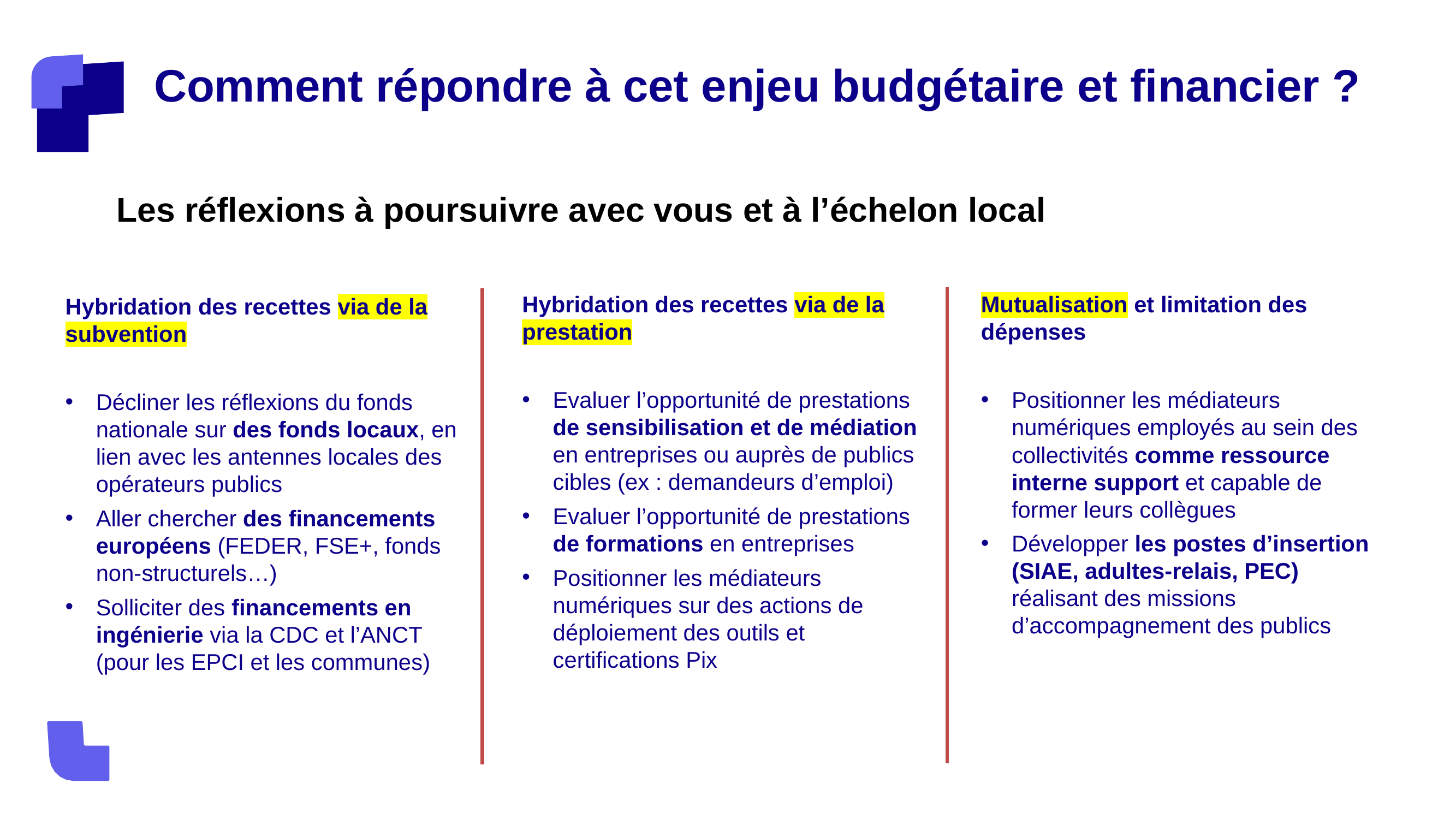

Comment répondre à cet enjeu budgétaire et financier ?

Les réflexions à poursuivre avec vous et à l’échelon local
Hybridation des recettes via de la prestation

Evaluer l’opportunité de prestations de sensibilisation et de médiation en entreprises ou auprès de publics cibles (ex : demandeurs d’emploi)
Evaluer l’opportunité de prestations de formations en entreprises
Positionner les médiateurs numériques sur des actions de déploiement des outils et certifications Pix

Mutualisation et limitation des dépenses

Positionner les médiateurs numériques employés au sein des collectivités comme ressource interne support et capable de former leurs collègues
Développer les postes d’insertion (SIAE, adultes-relais, PEC) réalisant des missions d’accompagnement des publics

Hybridation des recettes via de la subvention

Décliner les réflexions du fonds nationale sur des fonds locaux, en lien avec les antennes locales des opérateurs publics
Aller chercher des financements européens (FEDER, FSE+, fonds non-structurels…)
Solliciter des financements en ingénierie via la CDC et l’ANCT (pour les EPCI et les communes)